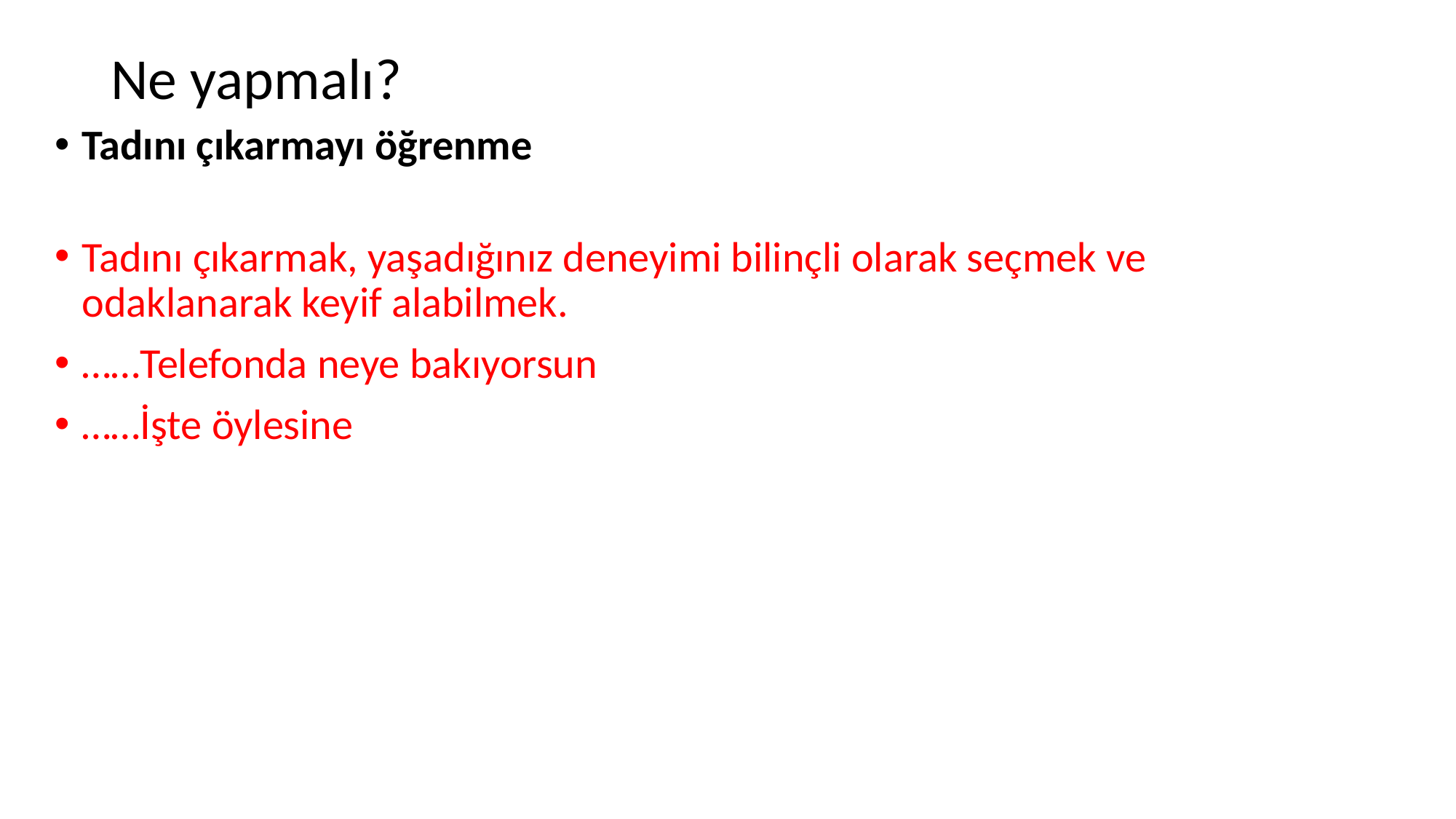

# Ne yapmalı?
Tadını çıkarmayı öğrenme
Tadını çıkarmak, yaşadığınız deneyimi bilinçli olarak seçmek ve odaklanarak keyif alabilmek.
……Telefonda neye bakıyorsun
……İşte öylesine